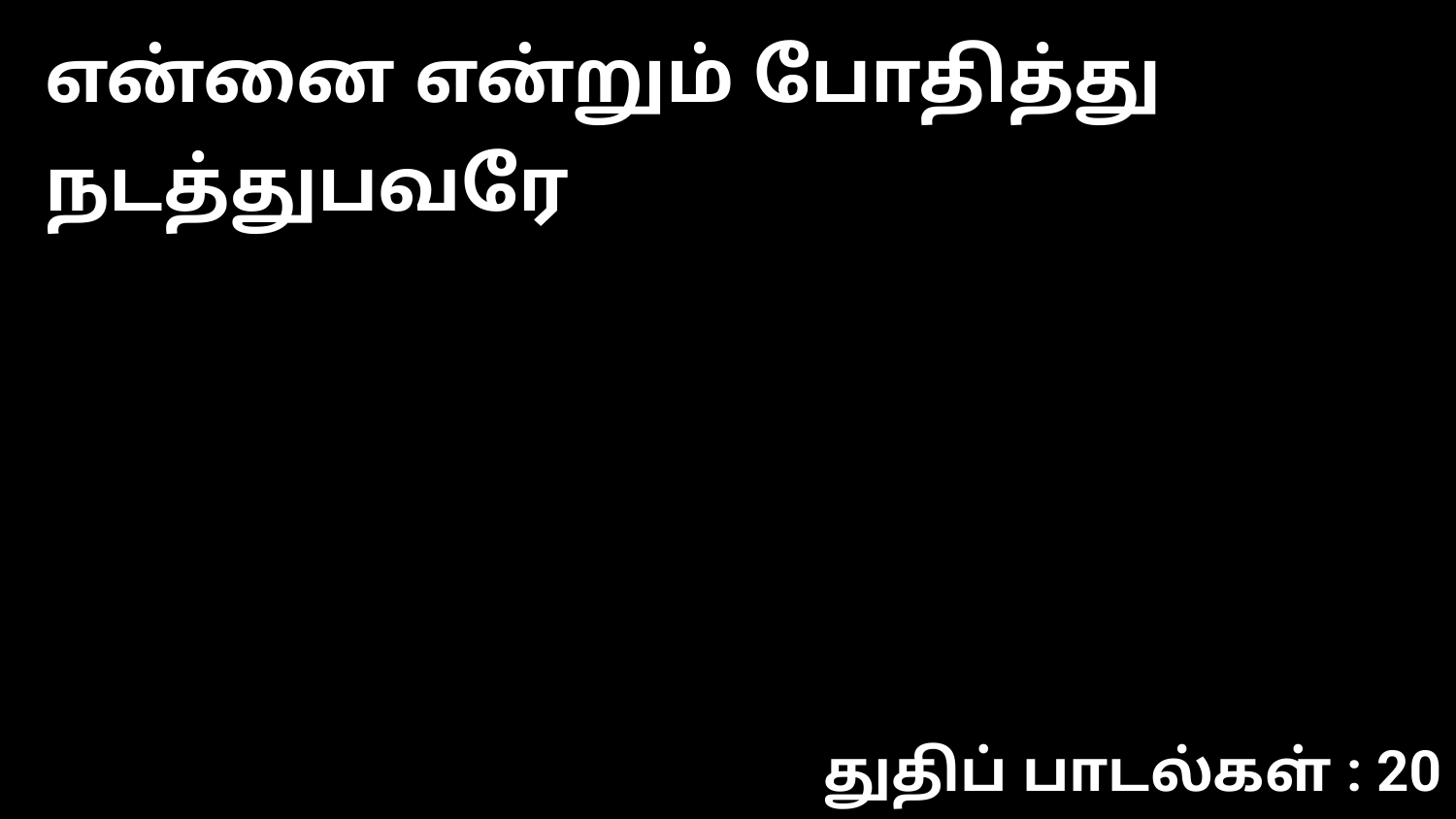

என்னை என்றும் போதித்து நடத்துபவரே
துதிப் பாடல்கள் : 20